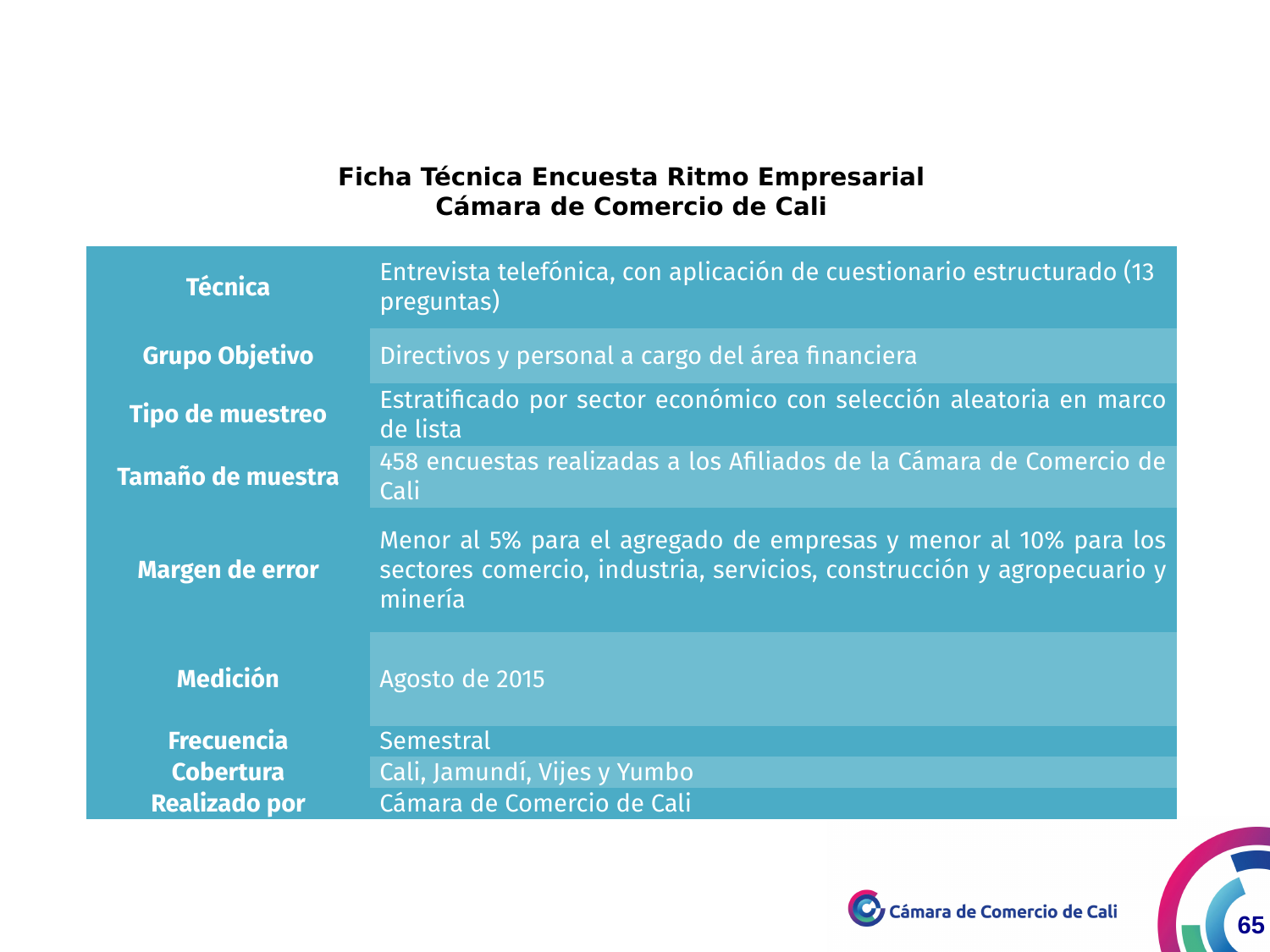

Ficha Técnica Encuesta Ritmo Empresarial
Cámara de Comercio de Cali
| Técnica | Entrevista telefónica, con aplicación de cuestionario estructurado (13 preguntas) |
| --- | --- |
| Grupo Objetivo | Directivos y personal a cargo del área financiera |
| Tipo de muestreo | Estratificado por sector económico con selección aleatoria en marco de lista |
| Tamaño de muestra | 458 encuestas realizadas a los Afiliados de la Cámara de Comercio de Cali |
| Margen de error | Menor al 5% para el agregado de empresas y menor al 10% para los sectores comercio, industria, servicios, construcción y agropecuario y minería |
| Medición | Agosto de 2015 |
| Frecuencia | Semestral |
| Cobertura | Cali, Jamundí, Vijes y Yumbo |
| Realizado por | Cámara de Comercio de Cali |